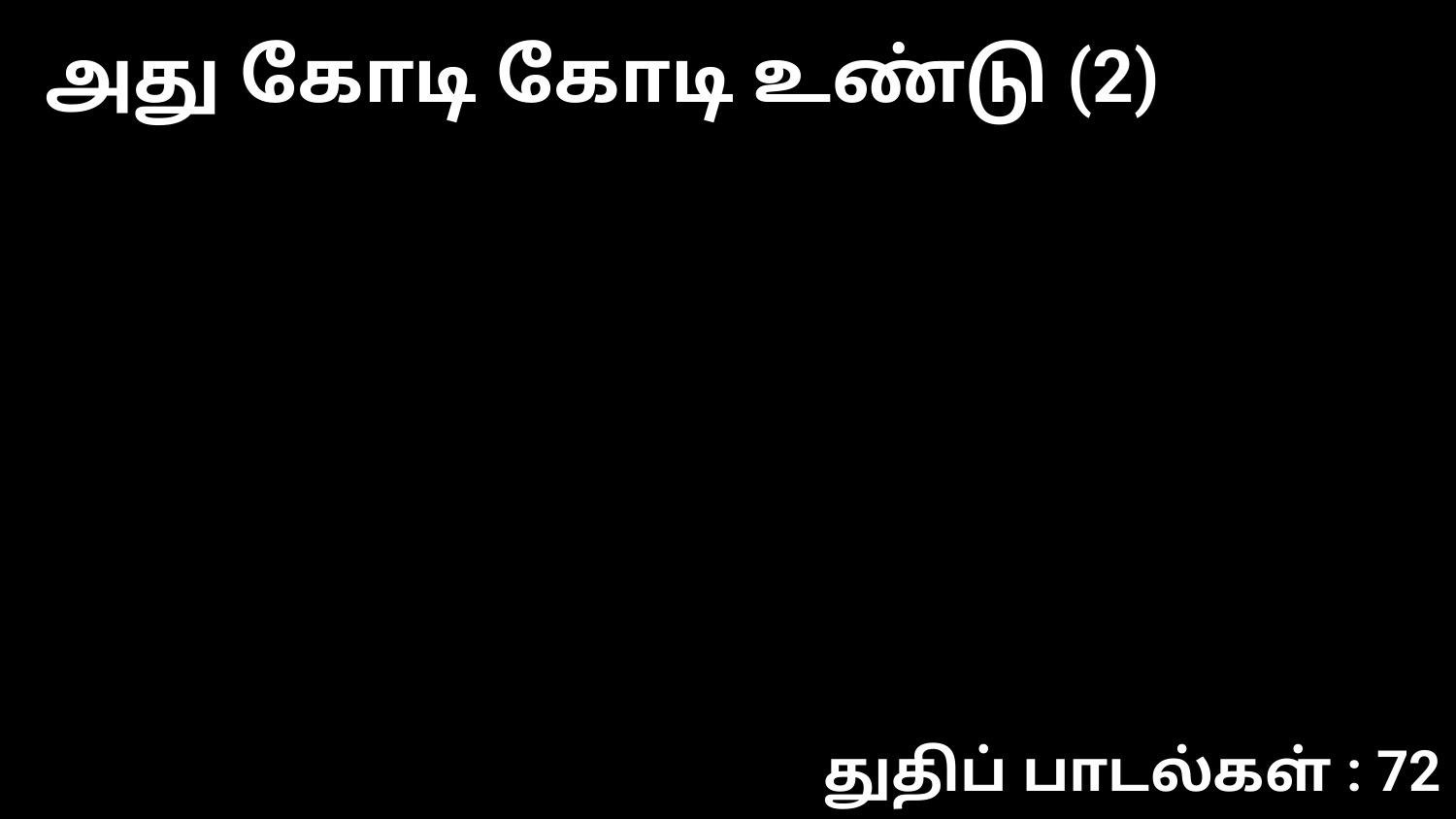

அது கோடி கோடி உண்டு (2)
துதிப் பாடல்கள் : 72